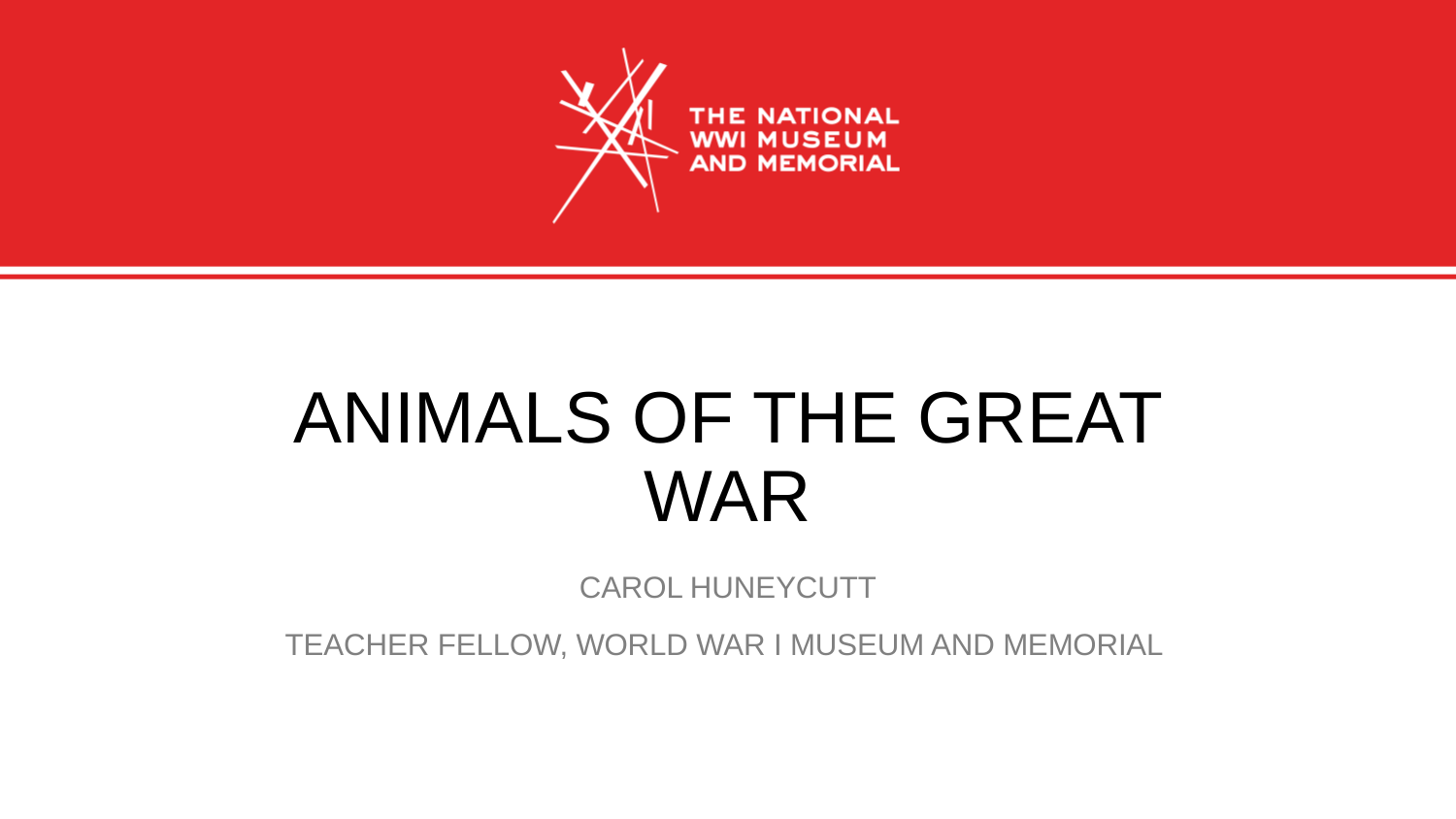

# Animals of the great war
Carol huneycutt
Teacher fellow, world war I museum and Memorial